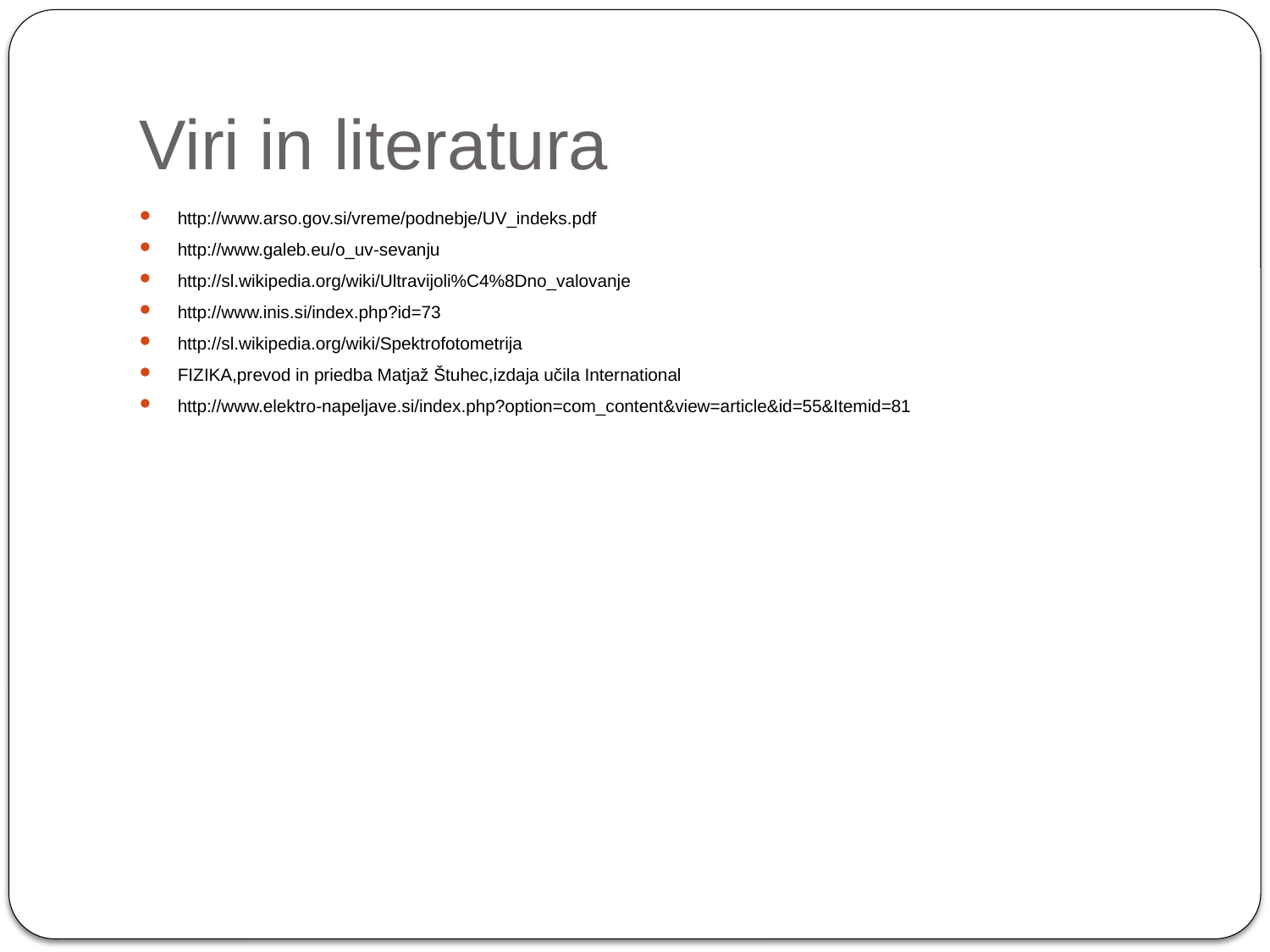

# Viri in literatura
http://www.arso.gov.si/vreme/podnebje/UV_indeks.pdf
http://www.galeb.eu/o_uv-sevanju
http://sl.wikipedia.org/wiki/Ultravijoli%C4%8Dno_valovanje
http://www.inis.si/index.php?id=73
http://sl.wikipedia.org/wiki/Spektrofotometrija
FIZIKA,prevod in priedba Matjaž Štuhec,izdaja učila International
http://www.elektro-napeljave.si/index.php?option=com_content&view=article&id=55&Itemid=81